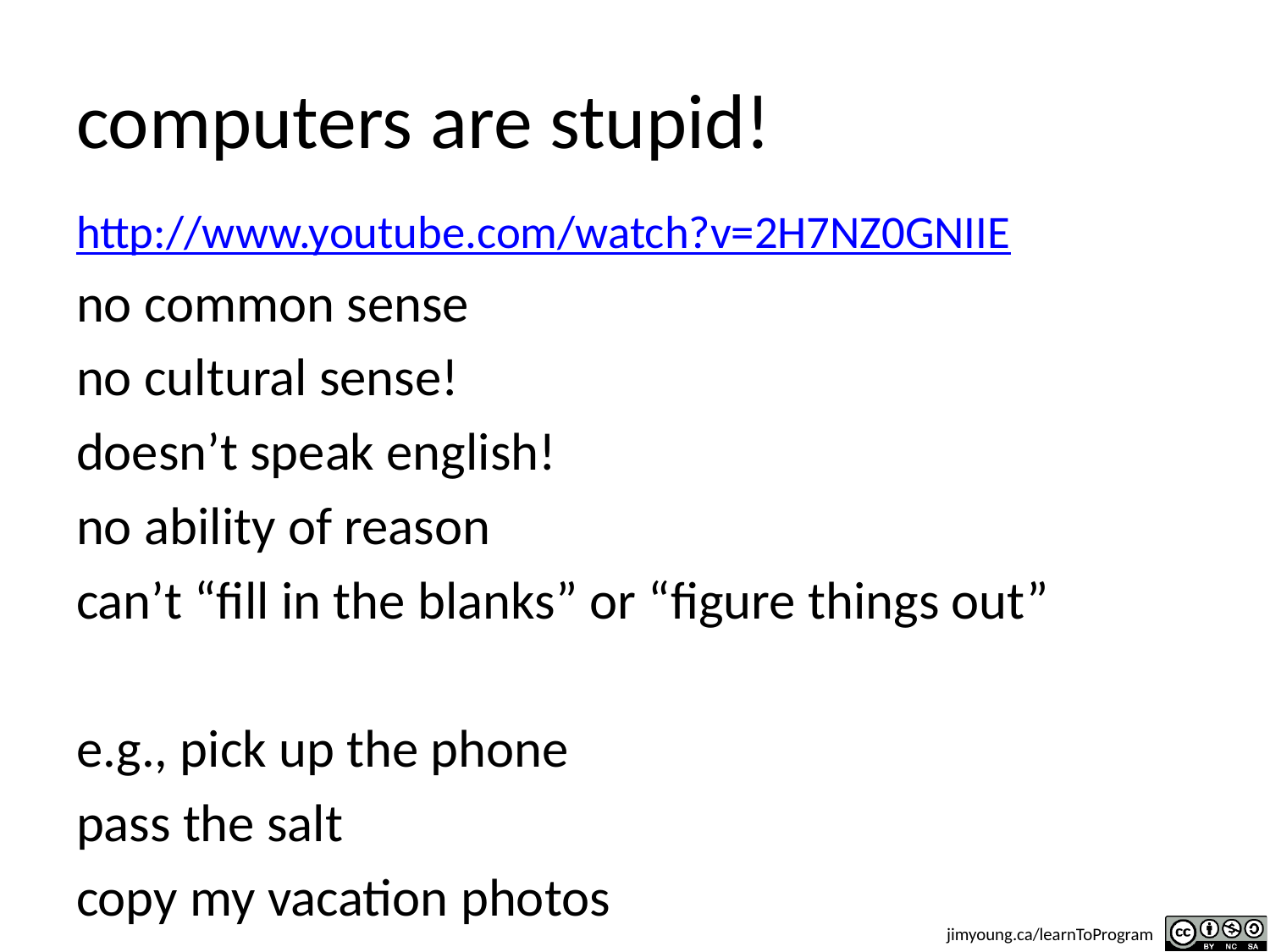

# computers are stupid!
http://www.youtube.com/watch?v=2H7NZ0GNIIE
no common sense
no cultural sense!
doesn’t speak english!
no ability of reason
can’t “fill in the blanks” or “figure things out”

e.g., pick up the phone
pass the salt
copy my vacation photos